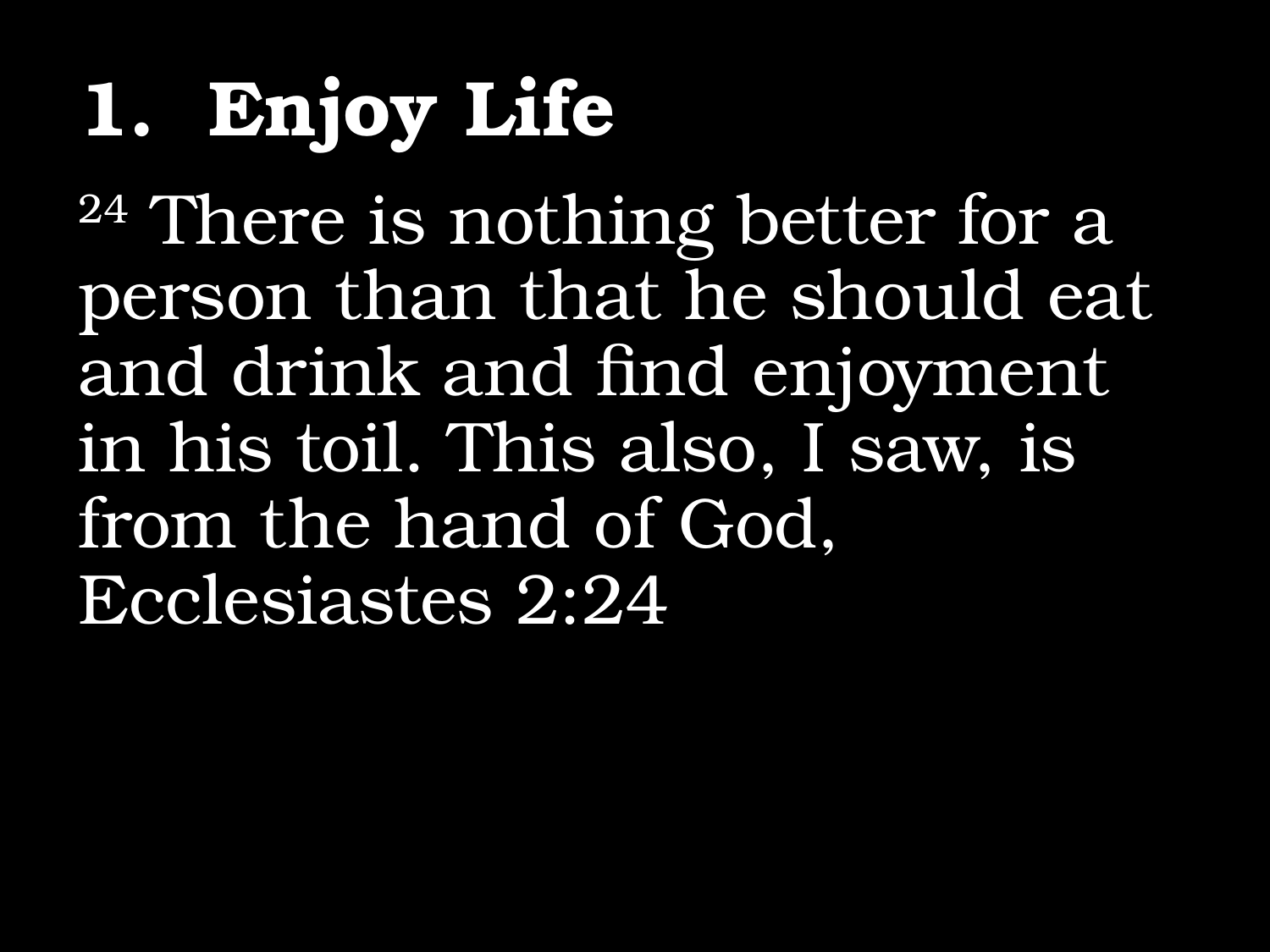

1.  Enjoy Life
24 There is nothing better for a person than that he should eat and drink and find enjoyment in his toil. This also, I saw, is from the hand of God, Ecclesiastes 2:24